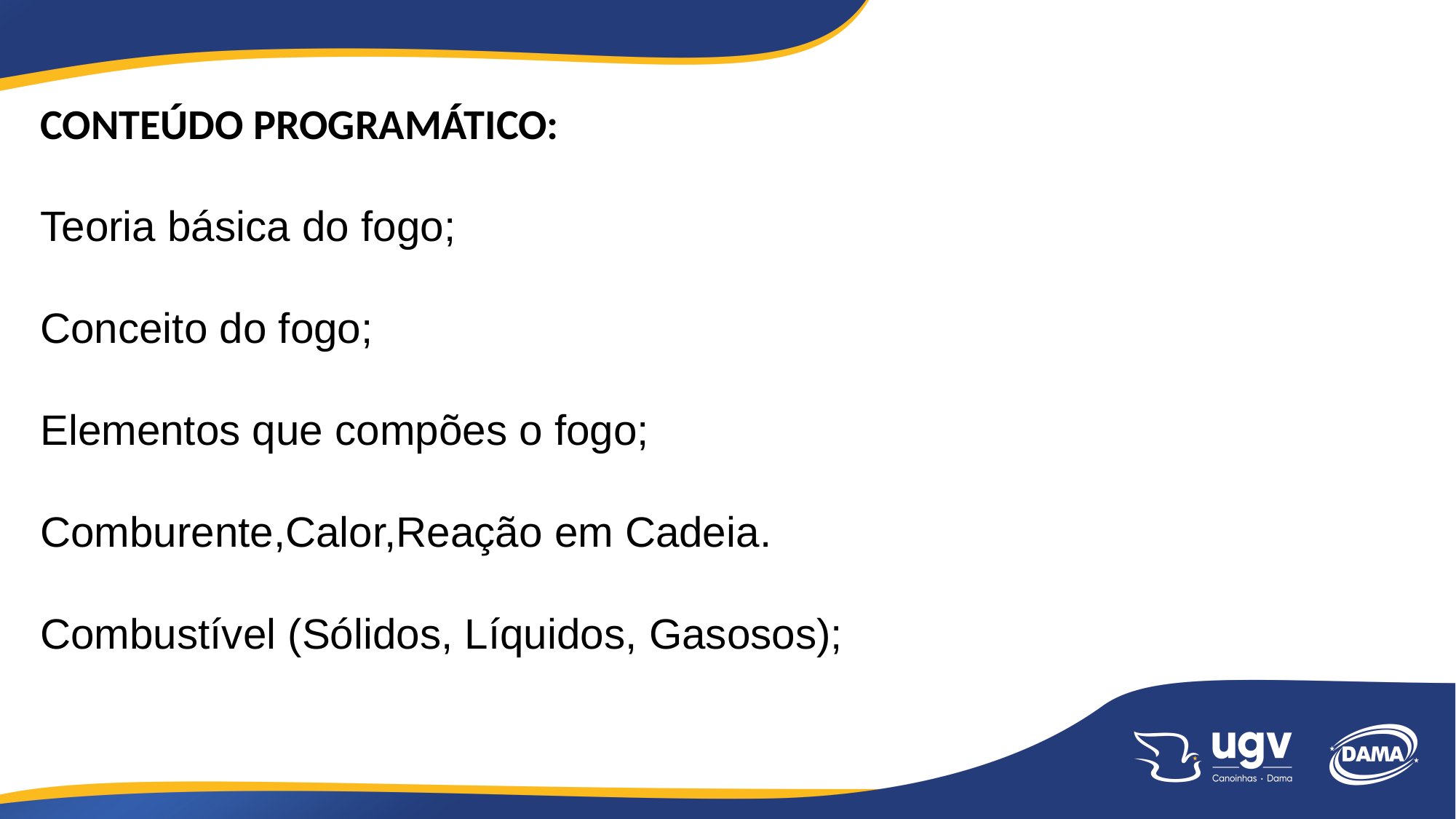

CONTEÚDO PROGRAMÁTICO:

Teoria básica do fogo;

Conceito do fogo;

Elementos que compões o fogo;

Comburente,Calor,Reação em Cadeia.

Combustível (Sólidos, Líquidos, Gasosos);